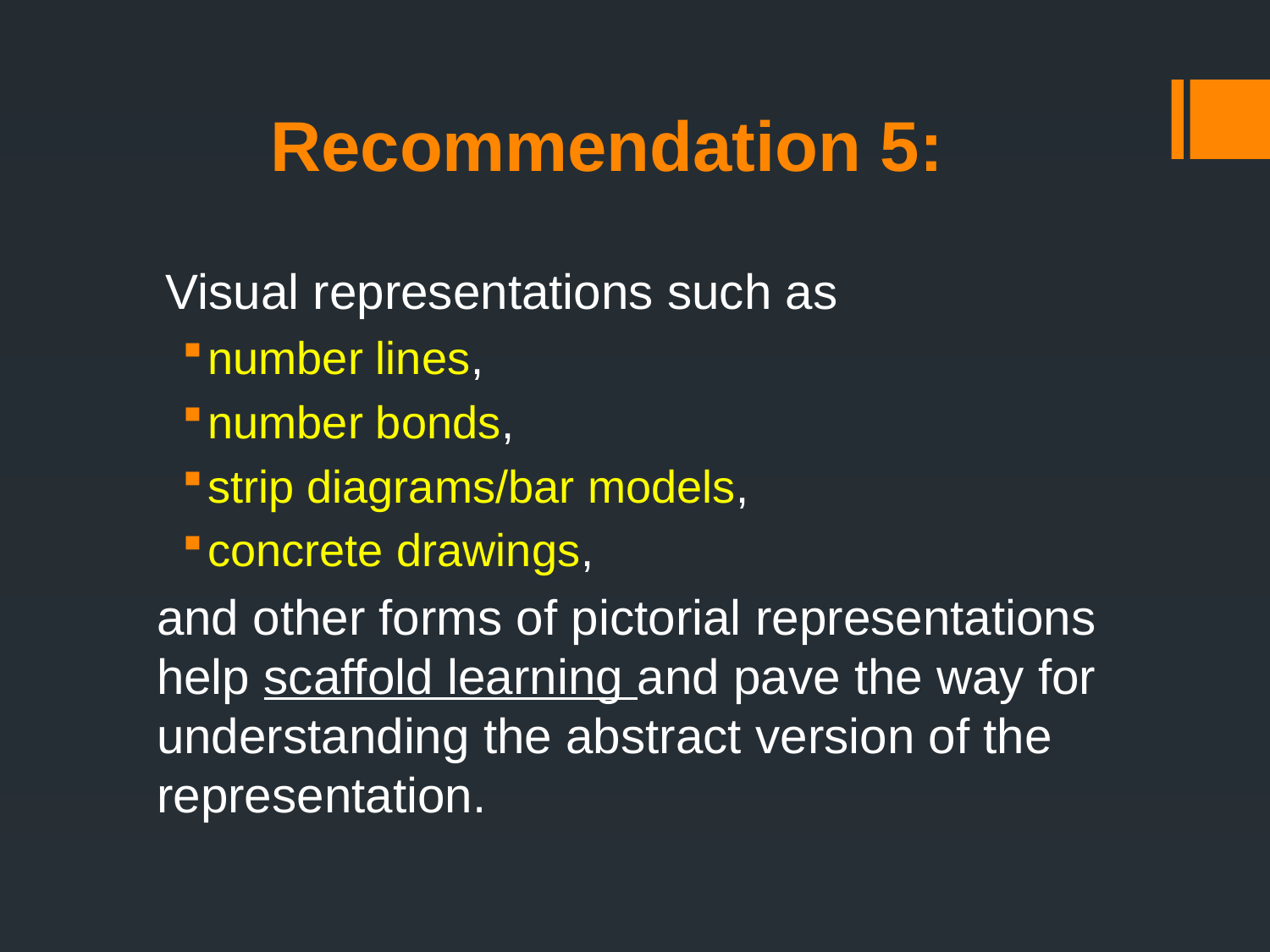

# Recommendation 5:
 Visual representations such as
number lines,
number bonds,
strip diagrams/bar models,
concrete drawings,
and other forms of pictorial representations help scaffold learning and pave the way for understanding the abstract version of the representation.